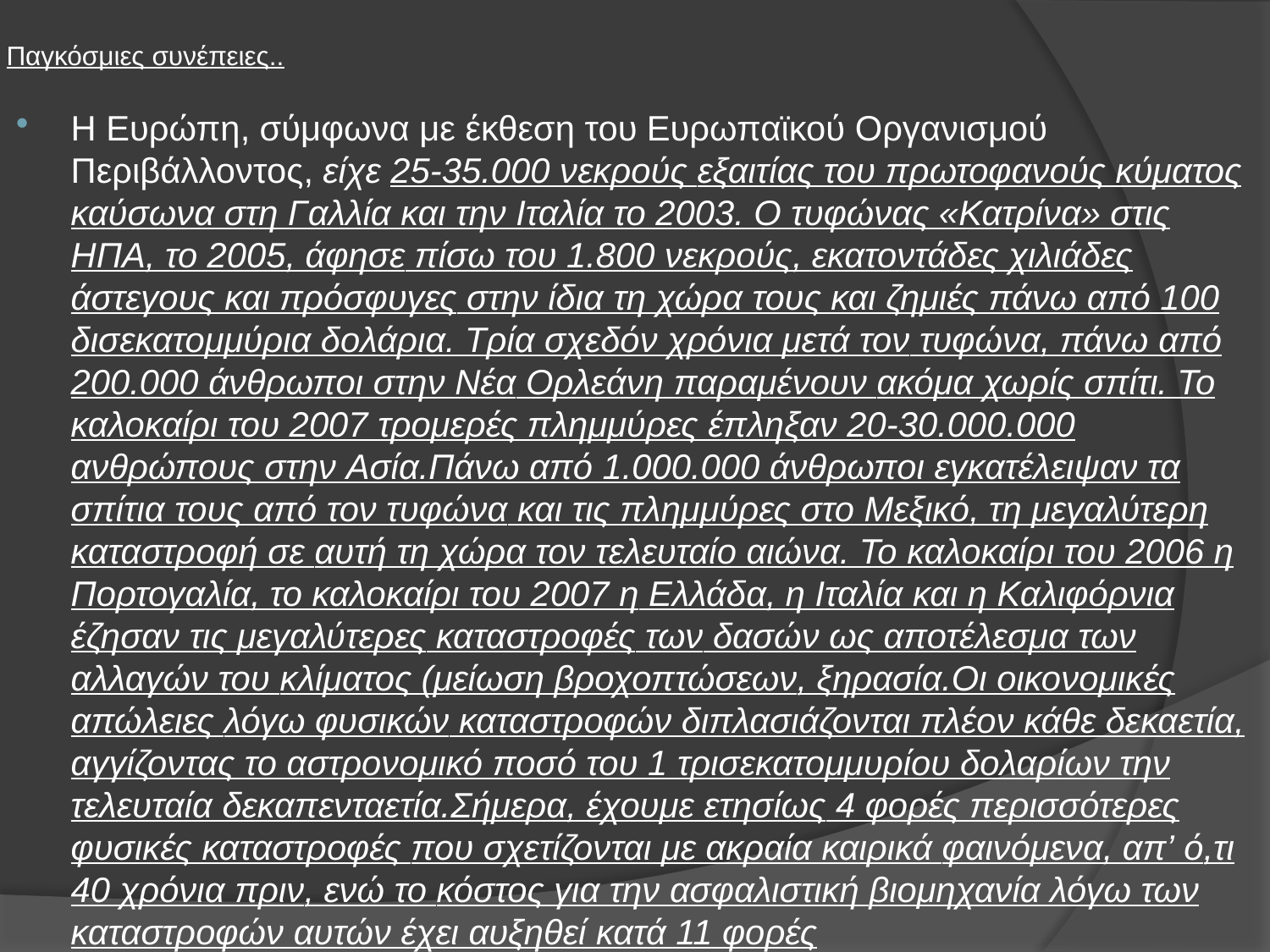

# Παγκόσμιες συνέπειες..
Η Ευρώπη, σύμφωνα με έκθεση του Ευρωπαϊκού Οργανισμού Περιβάλλοντος, είχε 25-35.000 νεκρούς εξαιτίας του πρωτοφανούς κύματος καύσωνα στη Γαλλία και την Ιταλία το 2003. Ο τυφώνας «Κατρίνα» στις ΗΠΑ, το 2005, άφησε πίσω του 1.800 νεκρούς, εκατοντάδες χιλιάδες άστεγους και πρόσφυγες στην ίδια τη χώρα τους και ζημιές πάνω από 100 δισεκατομμύρια δολάρια. Τρία σχεδόν χρόνια μετά τον τυφώνα, πάνω από 200.000 άνθρωποι στην Νέα Ορλεάνη παραμένουν ακόμα χωρίς σπίτι. Το καλοκαίρι του 2007 τρομερές πλημμύρες έπληξαν 20-30.000.000 ανθρώπους στην Ασία.Πάνω από 1.000.000 άνθρωποι εγκατέλειψαν τα σπίτια τους από τον τυφώνα και τις πλημμύρες στο Μεξικό, τη μεγαλύτερη καταστροφή σε αυτή τη χώρα τον τελευταίο αιώνα. Το καλοκαίρι του 2006 η Πορτογαλία, το καλοκαίρι του 2007 η Ελλάδα, η Ιταλία και η Καλιφόρνια έζησαν τις μεγαλύτερες καταστροφές των δασών ως αποτέλεσμα των αλλαγών του κλίματος (μείωση βροχοπτώσεων, ξηρασία.Οι οικονομικές απώλειες λόγω φυσικών καταστροφών διπλασιάζονται πλέον κάθε δεκαετία, αγγίζοντας το αστρονομικό ποσό του 1 τρισεκατομμυρίου δολαρίων την τελευταία δεκαπενταετία.Σήμερα, έχουμε ετησίως 4 φορές περισσότερες φυσικές καταστροφές που σχετίζονται με ακραία καιρικά φαινόμενα, απ’ ό,τι 40 χρόνια πριν, ενώ το κόστος για την ασφαλιστική βιομηχανία λόγω των καταστροφών αυτών έχει αυξηθεί κατά 11 φορές